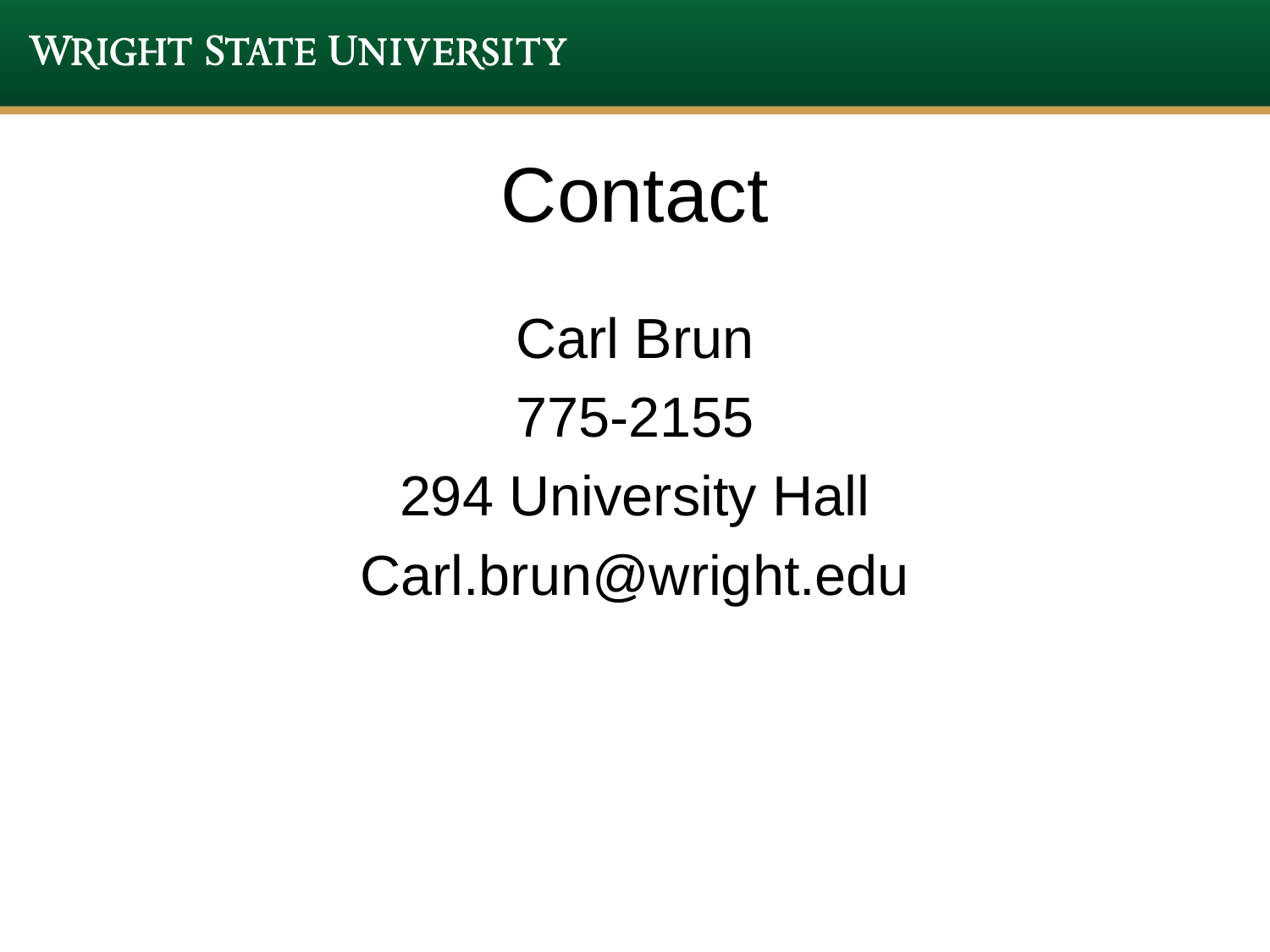

# Contact
Carl Brun
775-2155
294 University Hall
Carl.brun@wright.edu